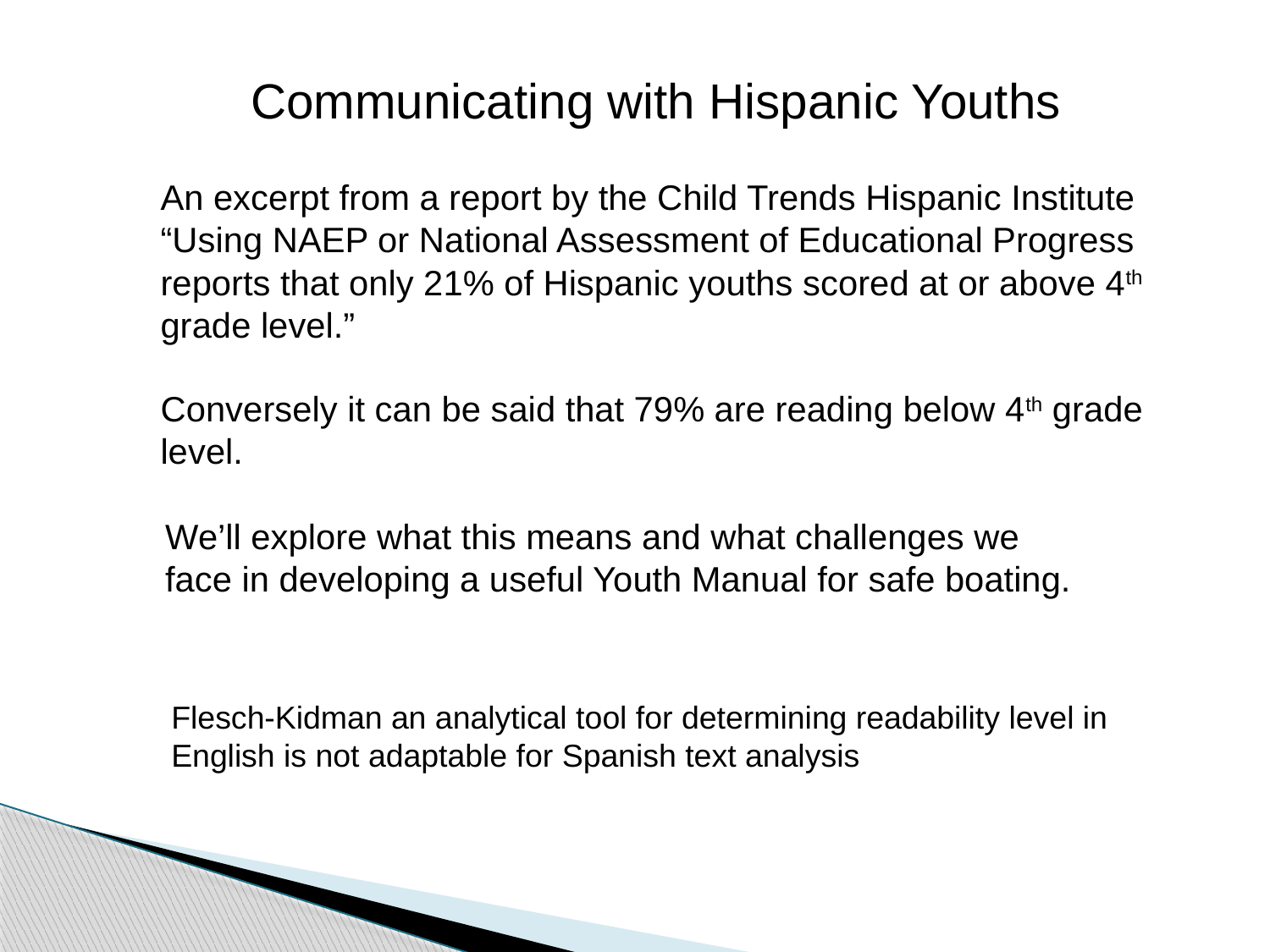

Communicating with Hispanic Youths
An excerpt from a report by the Child Trends Hispanic Institute “Using NAEP or National Assessment of Educational Progress reports that only 21% of Hispanic youths scored at or above 4th grade level.”
Conversely it can be said that 79% are reading below 4th grade level.
We’ll explore what this means and what challenges we face in developing a useful Youth Manual for safe boating.

Flesch-Kidman an analytical tool for determining readability level in English is not adaptable for Spanish text analysis